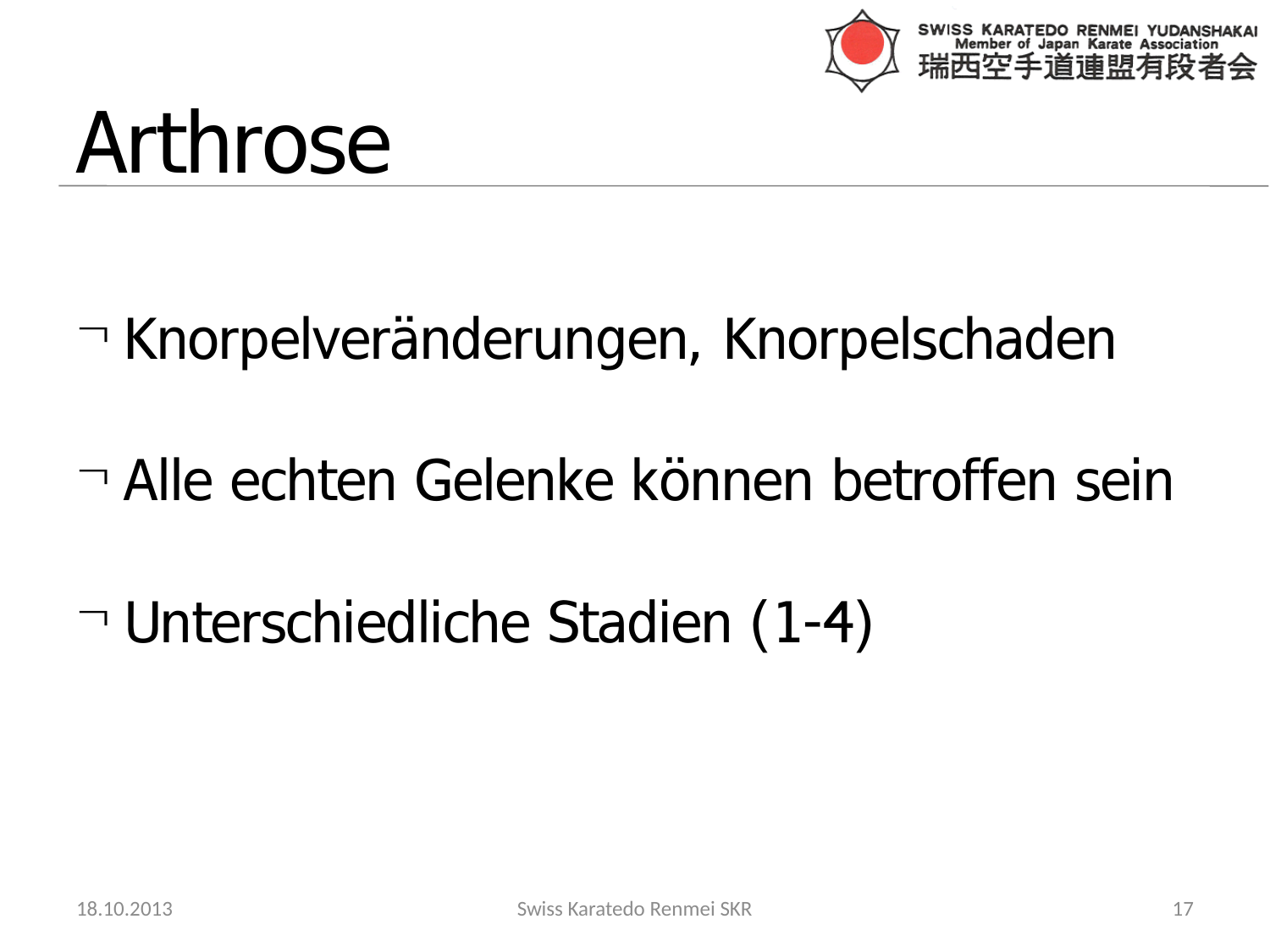

# Arthrose
Knorpelveränderungen, Knorpelschaden

Alle echten Gelenke können betroffen sein

Unterschiedliche Stadien (1-4)
18.10.2013
Swiss Karatedo Renmei SKR
17